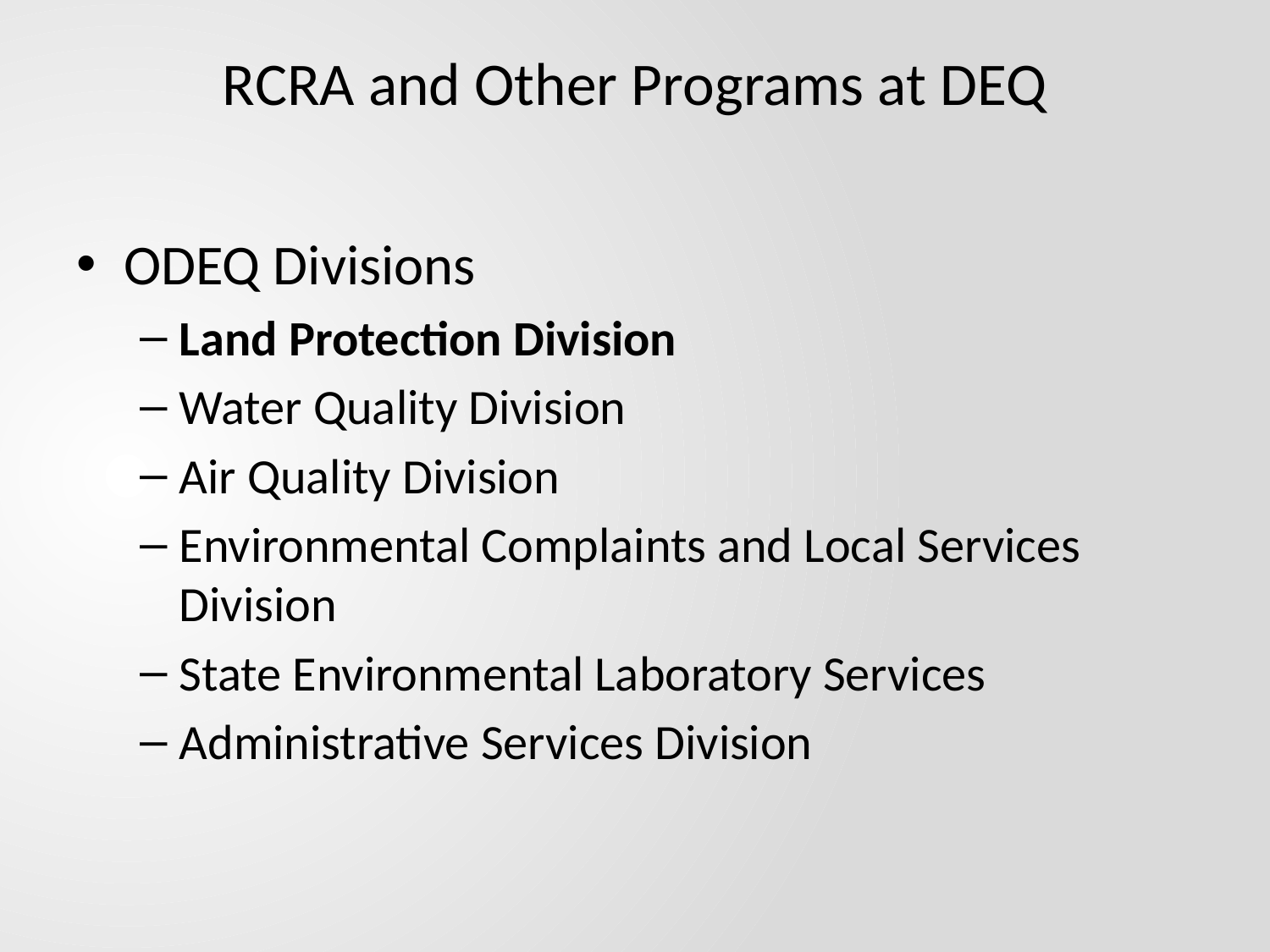

# RCRA and Other Programs at DEQ
ODEQ Divisions
Land Protection Division
Water Quality Division
Air Quality Division
Environmental Complaints and Local Services Division
State Environmental Laboratory Services
Administrative Services Division